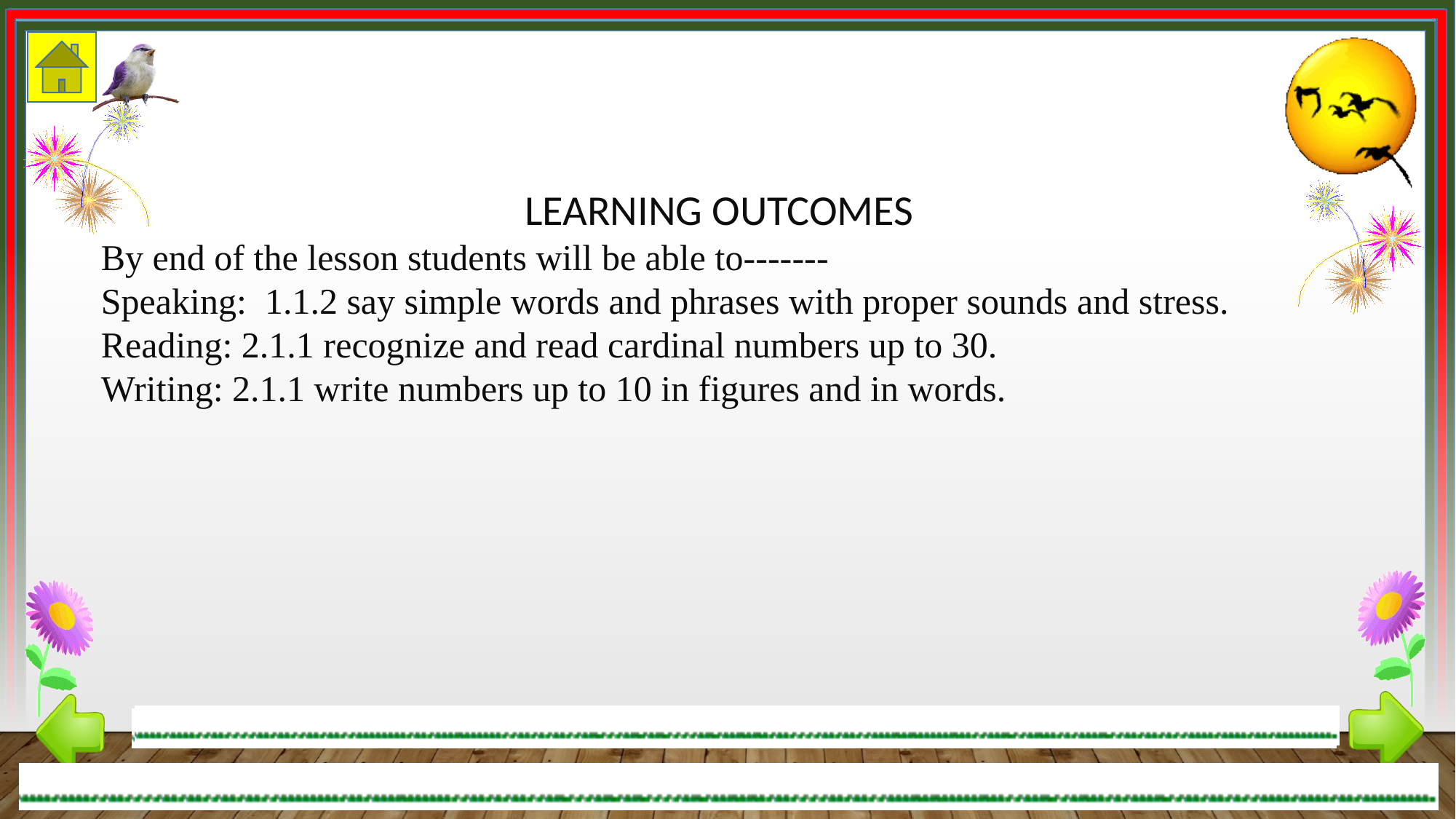

LEARNING OUTCOMES
By end of the lesson students will be able to-------
Speaking:  1.1.2 say simple words and phrases with proper sounds and stress.
Reading: 2.1.1 recognize and read cardinal numbers up to 30.
Writing: 2.1.1 write numbers up to 10 in figures and in words.